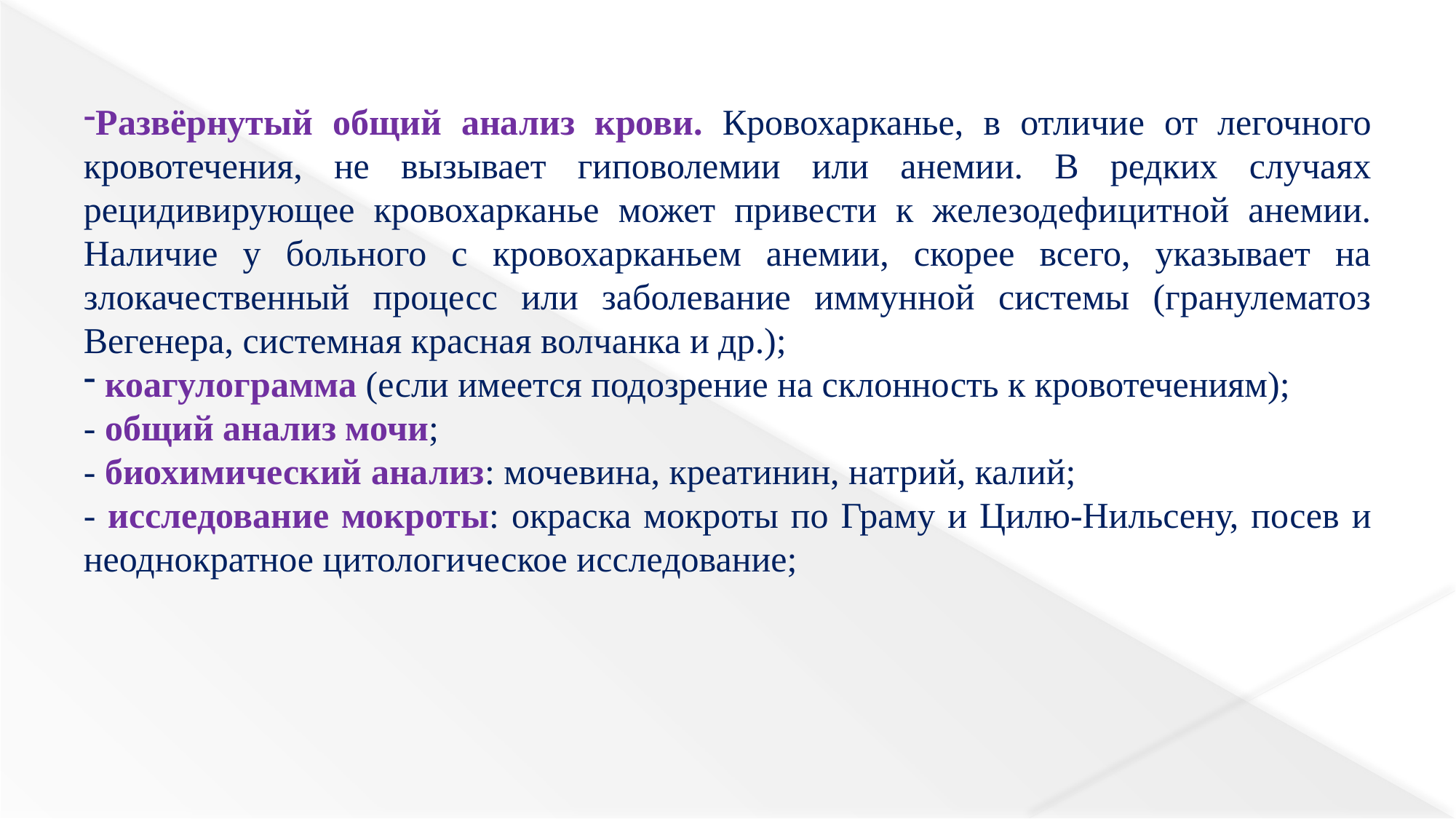

Развёрнутый общий анализ крови. Кровохарканье, в отличие от легочного кровотечения, не вызывает гиповолемии или анемии. В редких случаях рецидивирующее кровохарканье может привести к железодефицитной анемии. Наличие у больного с кровохарканьем анемии, скорее всего, указывает на злокачественный процесс или заболевание иммунной системы (гранулематоз Вегенера, системная красная волчанка и др.);
 коагулограмма (если имеется подозрение на склонность к кровотечениям);
- общий анализ мочи;
- биохимический анализ: мочевина, креатинин, натрий, калий;
- исследование мокроты: окраска мокроты по Граму и Цилю-Нильсену, посев и неоднократное цитологическое исследование;